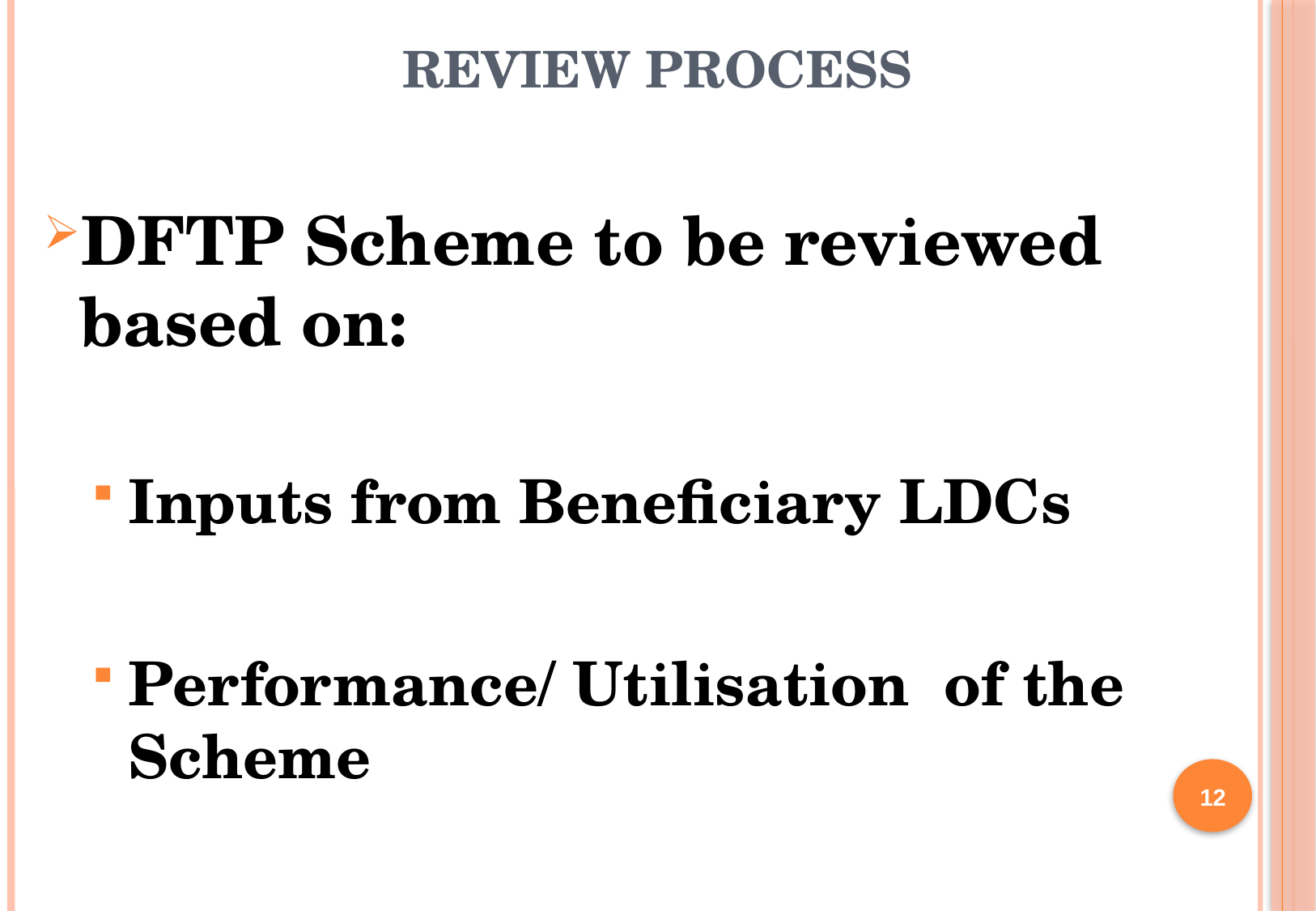

# Review Process

DFTP Scheme to be reviewed based on:

Inputs from Beneficiary LDCs

Performance/ Utilisation  of the Scheme
12